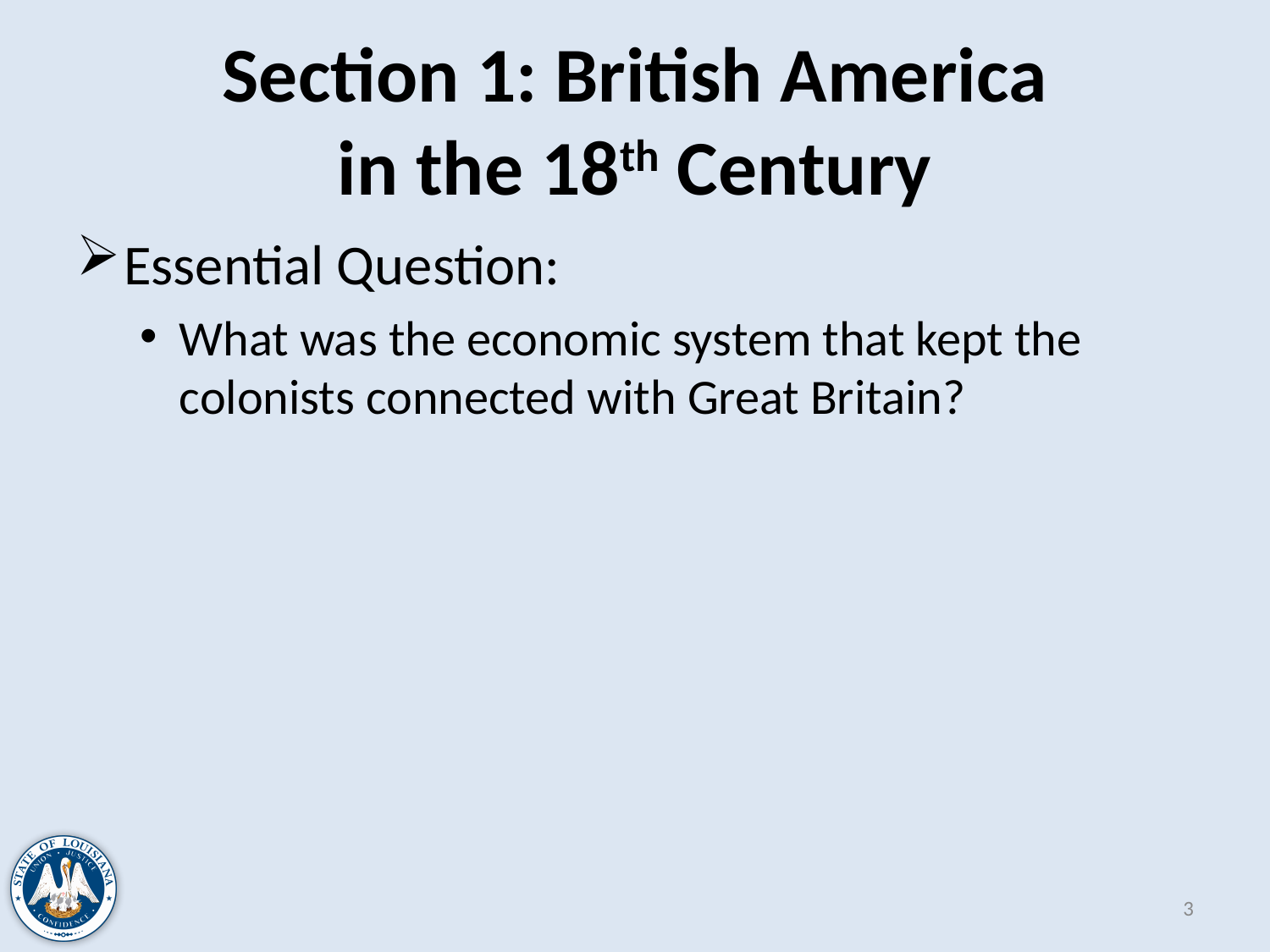

# Section 1: British America in the 18th Century
Essential Question:
What was the economic system that kept the colonists connected with Great Britain?

3